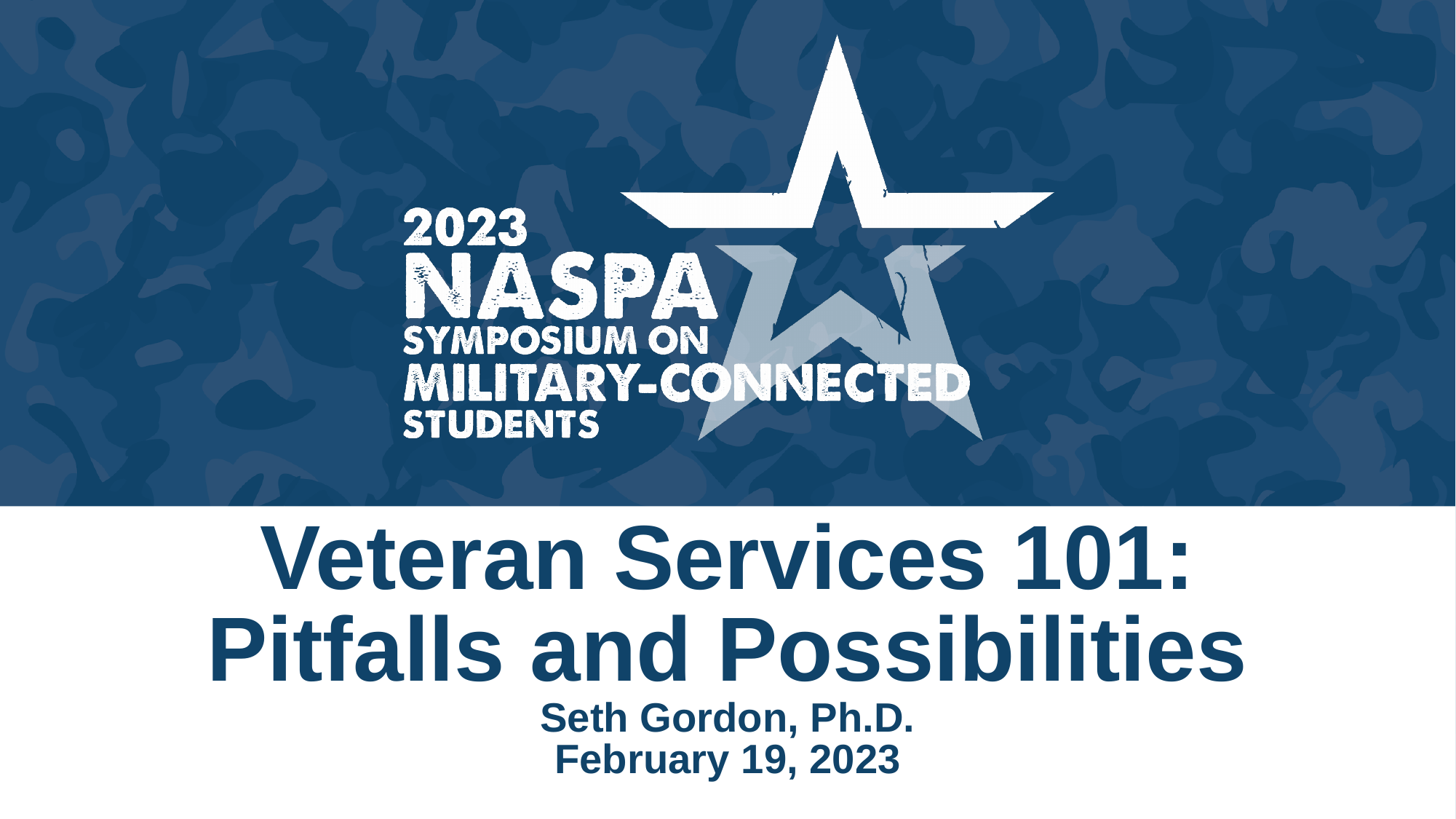

# Veteran Services 101: Pitfalls and Possibilities Seth Gordon, Ph.D. February 19, 2023